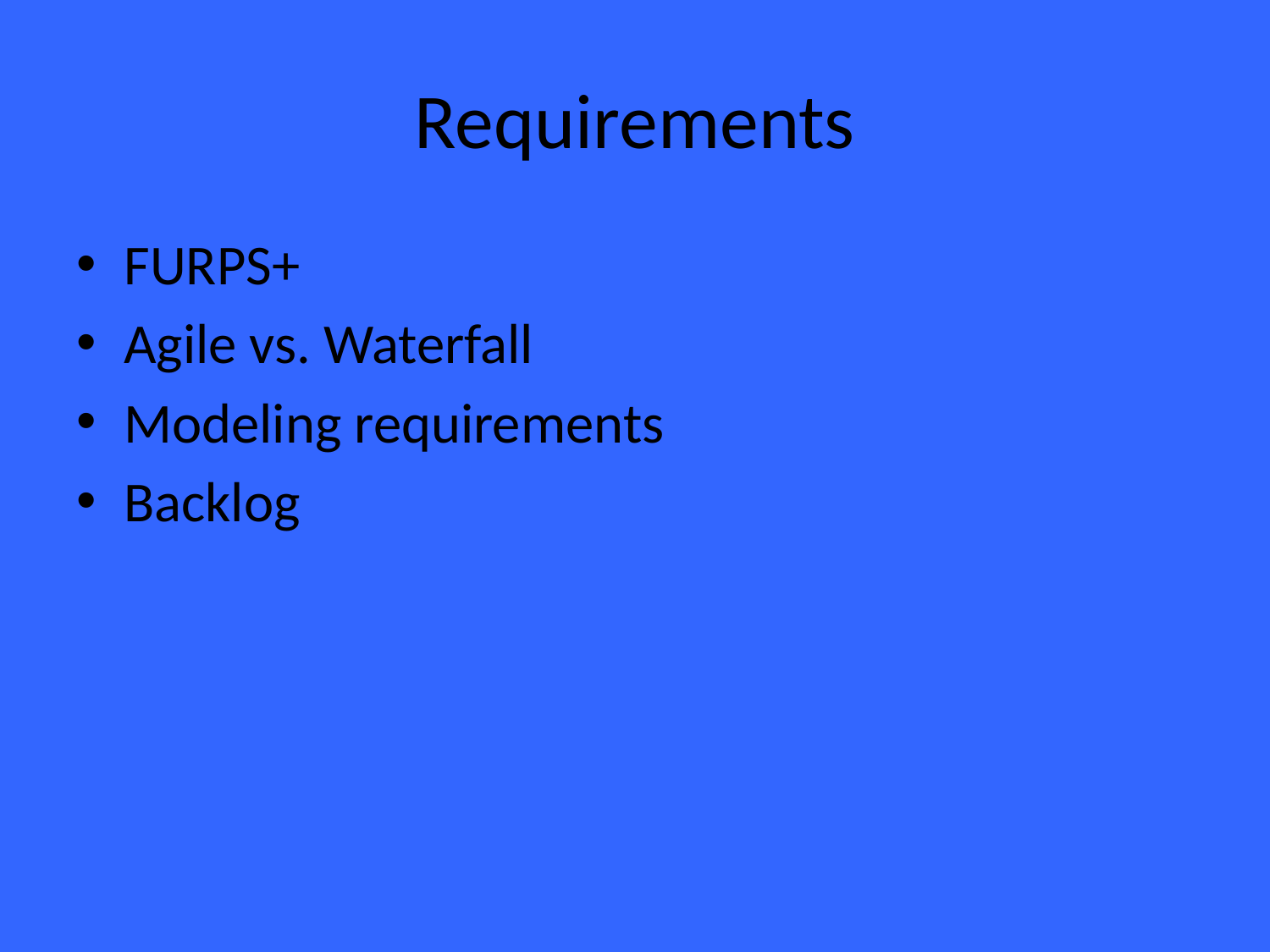

# Requirements
FURPS+
Agile vs. Waterfall
Modeling requirements
Backlog